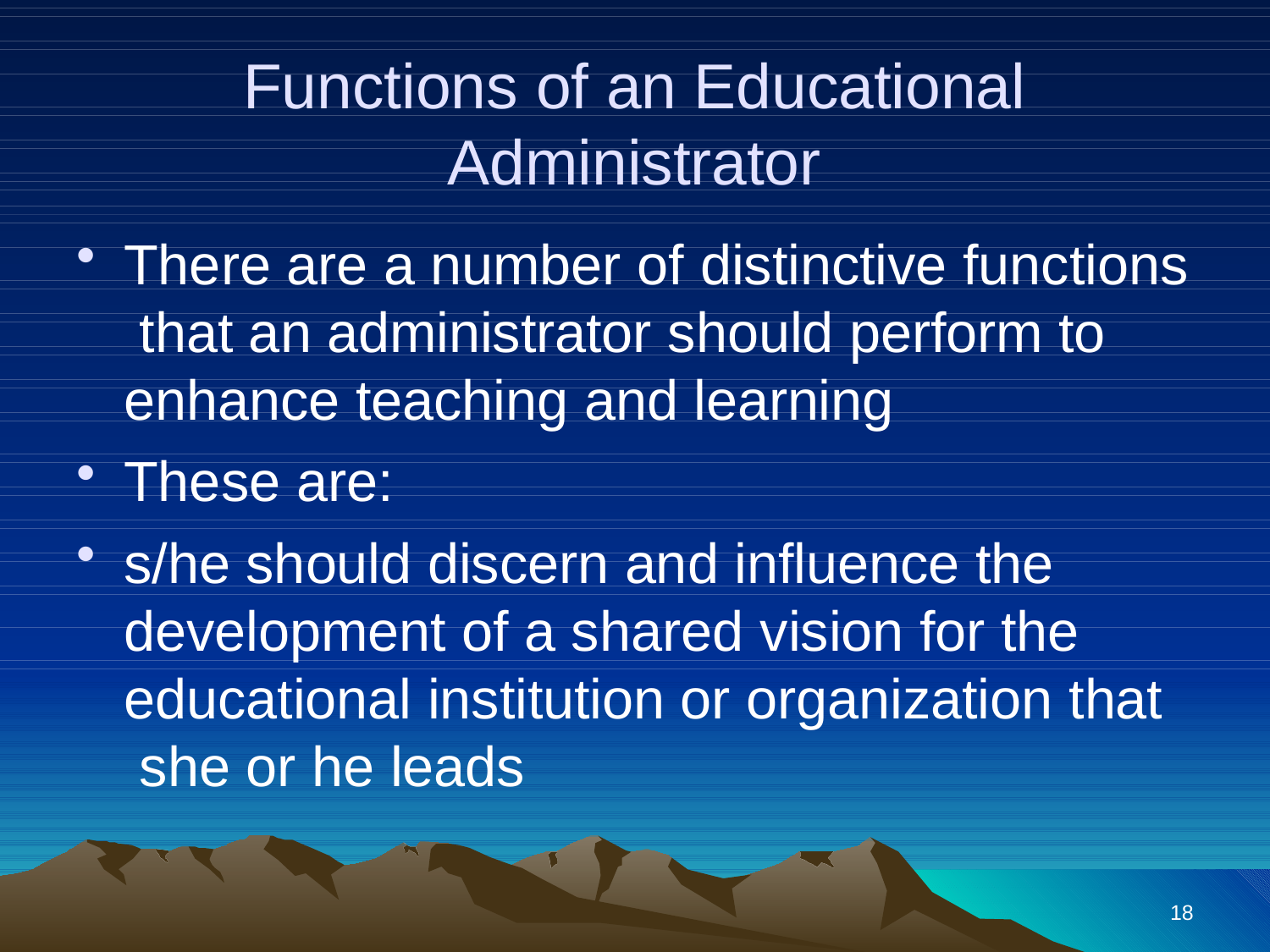

# Functions of an Educational
Administrator
There are a number of distinctive functions  that an administrator should perform to  enhance teaching and learning
These are:
s/he should discern and influence the  development of a shared vision for the  educational institution or organization that  she or he leads

18